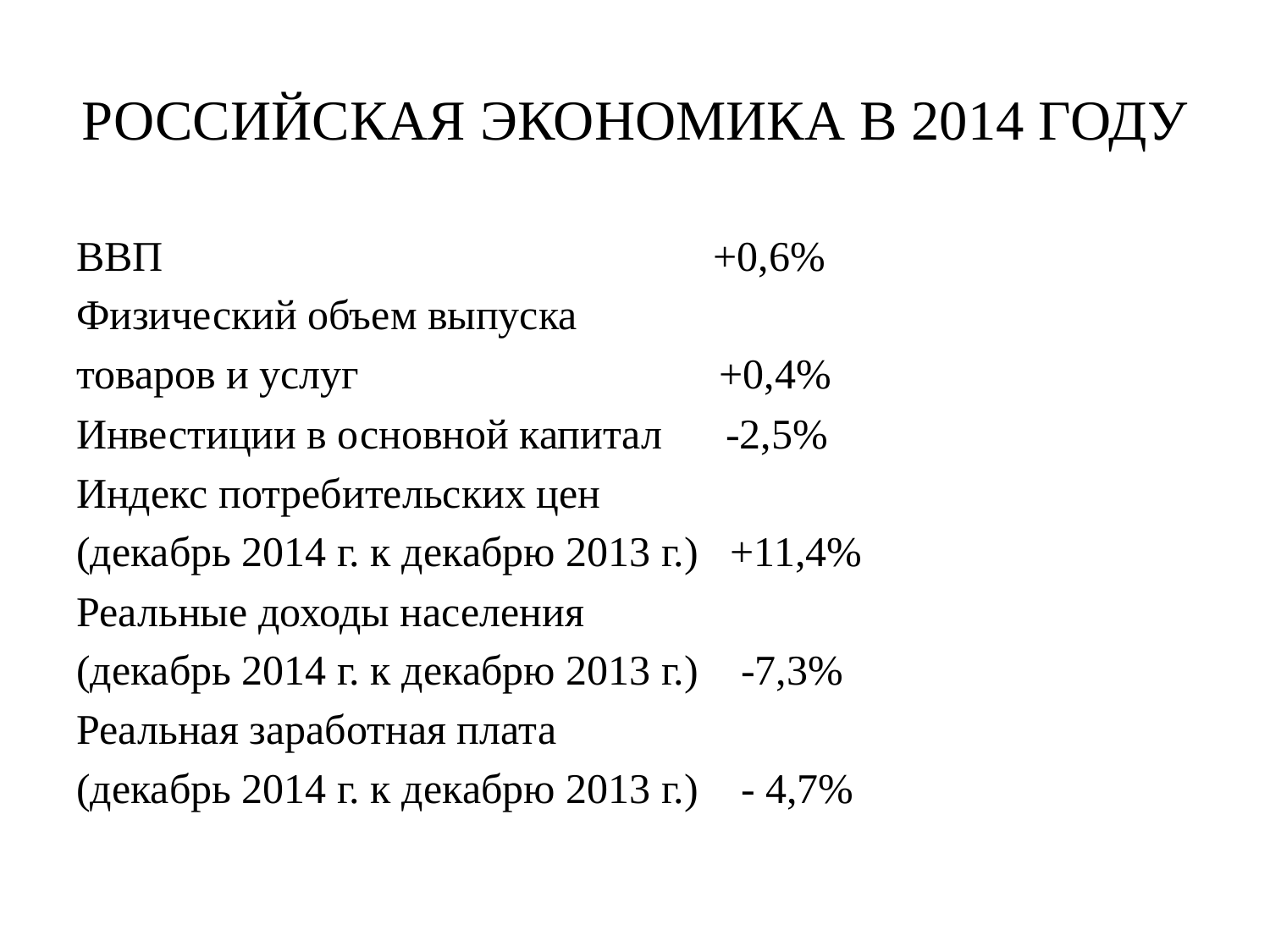

# РОССИЙСКАЯ ЭКОНОМИКА В 2014 ГОДУ
ВВП                                                    +0,6%
Физический объем выпуска
товаров и услуг                                  +0,4%
Инвестиции в основной капитал      -2,5%
Индекс потребительских цен
(декабрь 2014 г. к декабрю 2013 г.)   +11,4%
Реальные доходы населения
(декабрь 2014 г. к декабрю 2013 г.)    -7,3%
Реальная заработная плата
(декабрь 2014 г. к декабрю 2013 г.)    - 4,7%